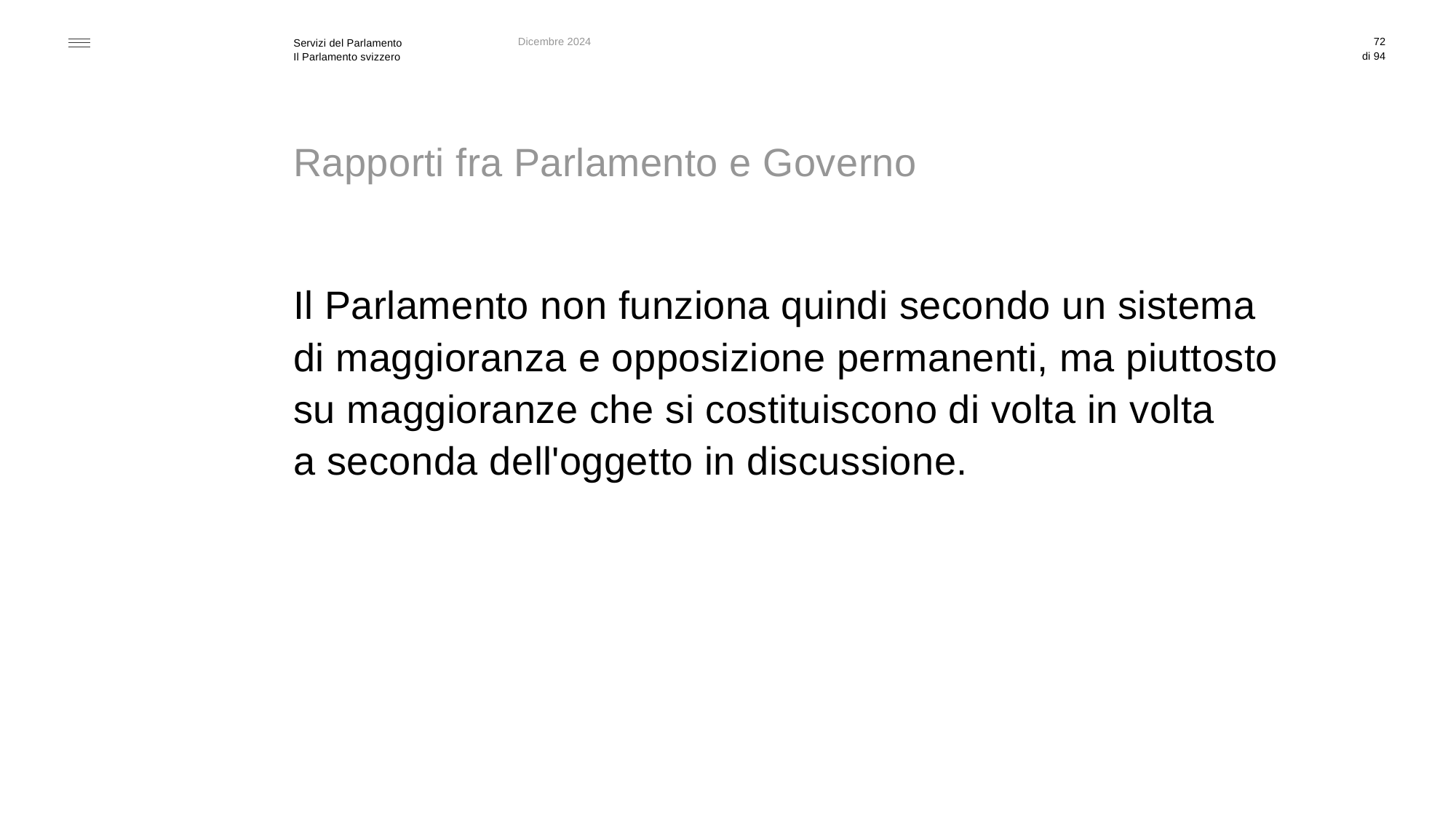

Dicembre 2024
72
# Rapporti fra Parlamento e Governo
Il Parlamento non funziona quindi secondo un sistema
di maggioranza e opposizione permanenti, ma piuttosto
su maggioranze che si costituiscono di volta in volta
a seconda dell'oggetto in discussione.